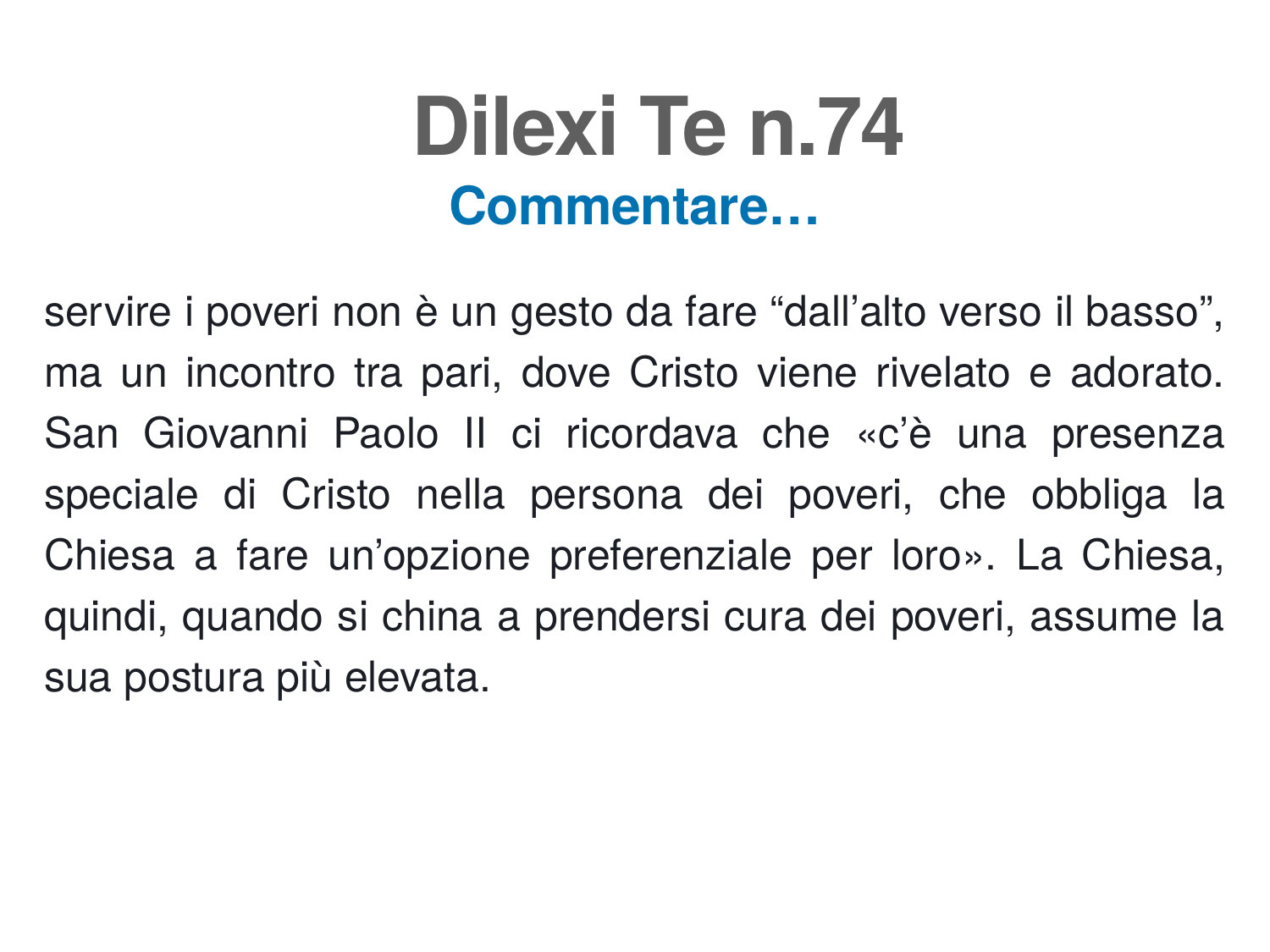

Dilexi Te n.74
Commentare…
servire i poveri non è un gesto da fare “dall’alto verso il basso”, ma un incontro tra pari, dove Cristo viene rivelato e adorato. San Giovanni Paolo II ci ricordava che «c’è una presenza speciale di Cristo nella persona dei poveri, che obbliga la Chiesa a fare un’opzione preferenziale per loro». La Chiesa, quindi, quando si china a prendersi cura dei poveri, assume la sua postura più elevata.